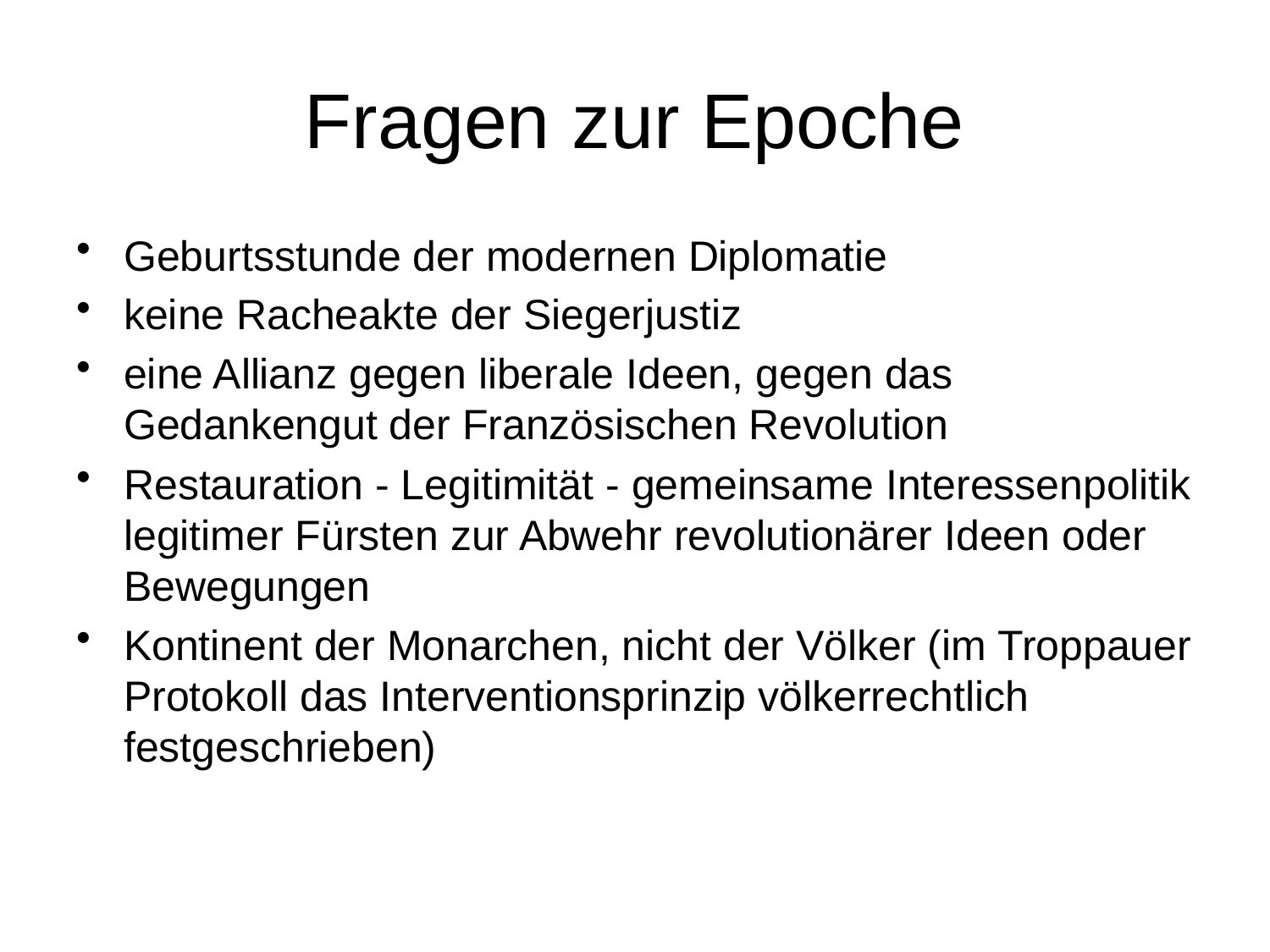

# Fragen zur Epoche
Geburtsstunde der modernen Diplomatie
keine Racheakte der Siegerjustiz
eine Allianz gegen liberale Ideen, gegen das Gedankengut der Französischen Revolution
Restauration - Legitimität - gemeinsame Interessenpolitik legitimer Fürsten zur Abwehr revolutionärer Ideen oder Bewegungen
Kontinent der Monarchen, nicht der Völker (im Troppauer Protokoll das Interventionsprinzip völkerrechtlich festgeschrieben)